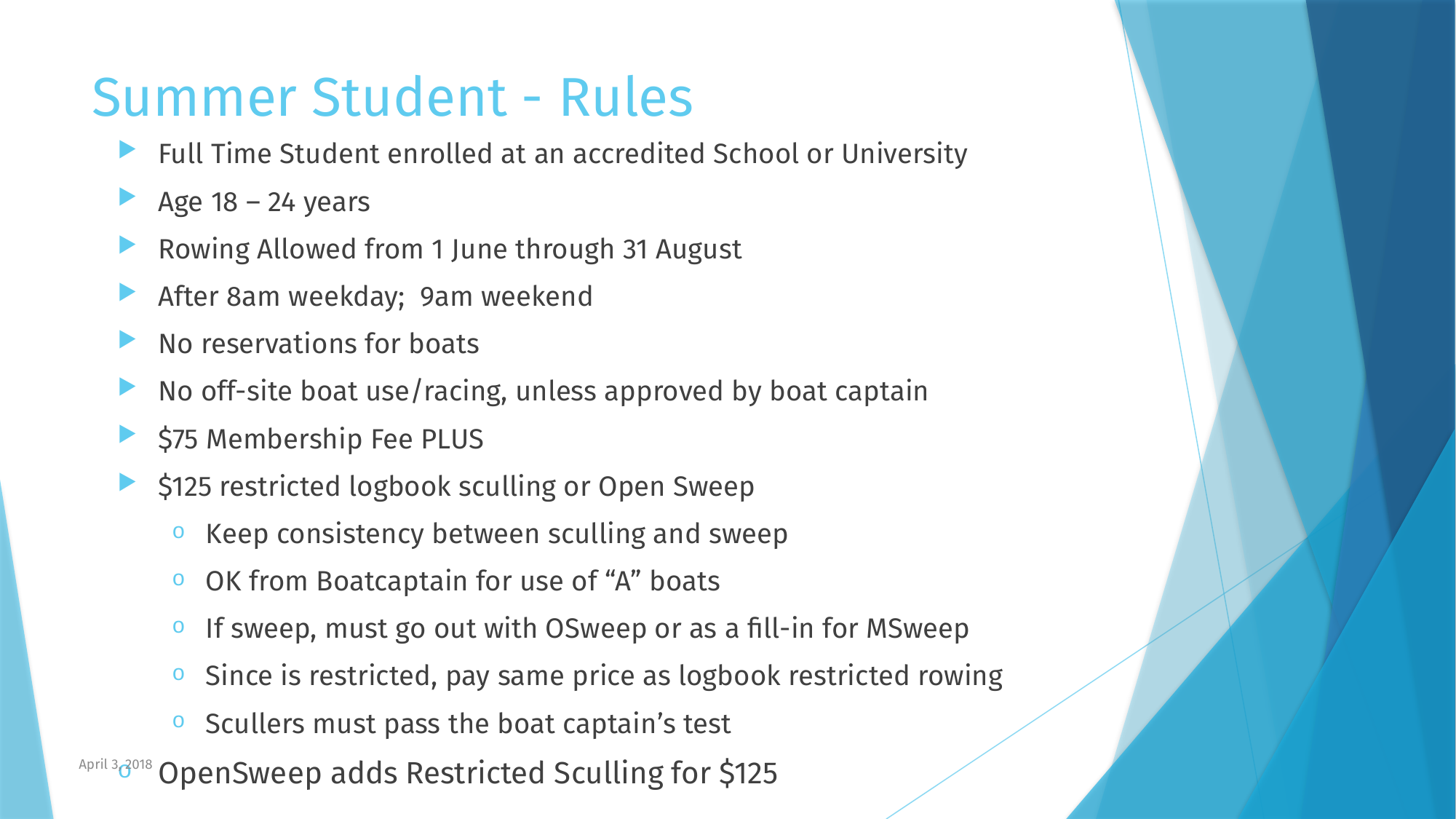

# Summer Student - Rules
Full Time Student enrolled at an accredited School or University
Age 18 – 24 years
Rowing Allowed from 1 June through 31 August
After 8am weekday;  9am weekend
No reservations for boats
No off-site boat use/racing, unless approved by boat captain
$75 Membership Fee PLUS
$125 restricted logbook sculling or Open Sweep
Keep consistency between sculling and sweep
OK from Boatcaptain for use of “A” boats
If sweep, must go out with OSweep or as a fill-in for MSweep
Since is restricted, pay same price as logbook restricted rowing
Scullers must pass the boat captain’s test
OpenSweep adds Restricted Sculling for $125
April 3, 2018